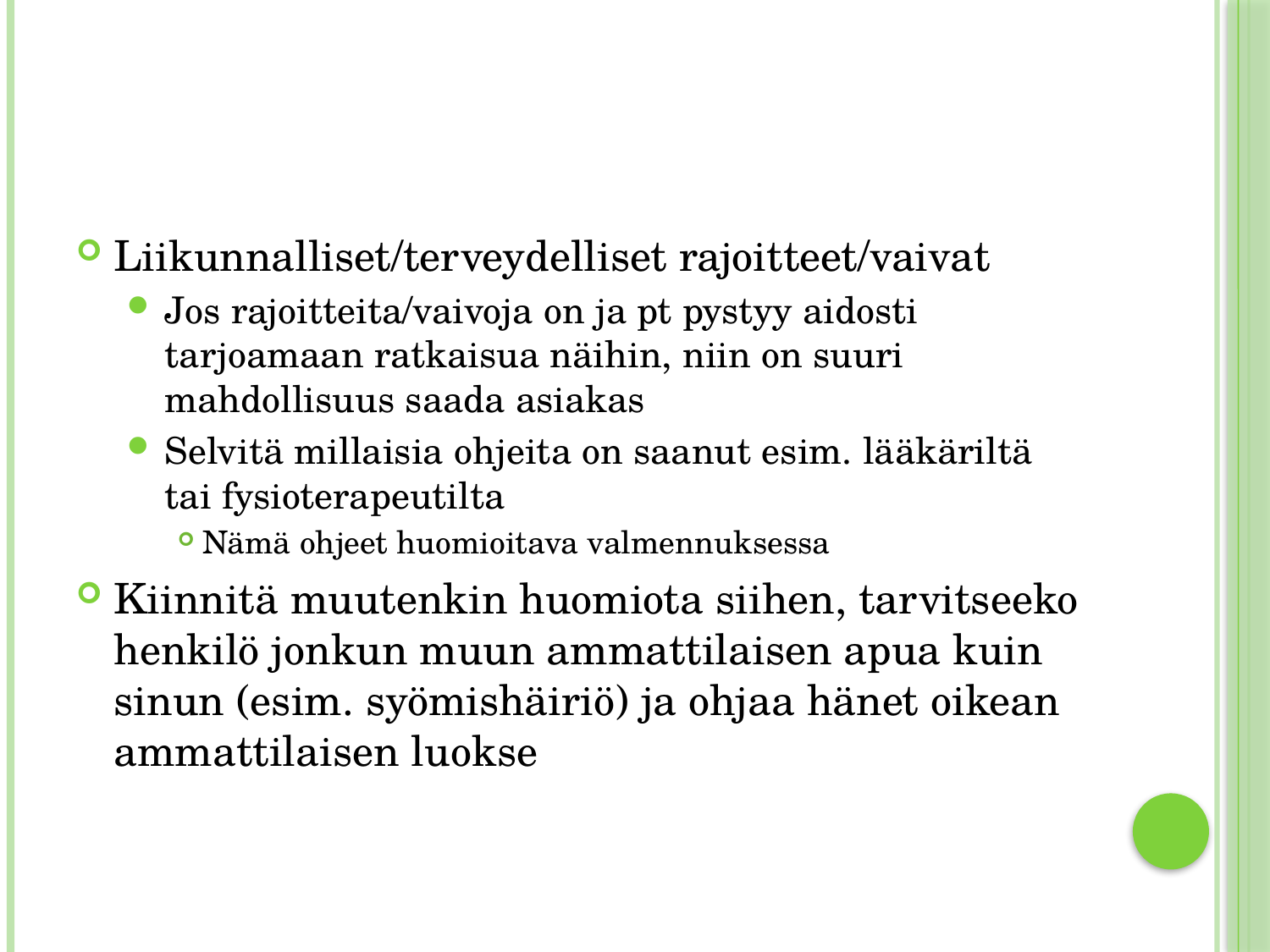

#
Liikunnalliset/terveydelliset rajoitteet/vaivat
Jos rajoitteita/vaivoja on ja pt pystyy aidosti tarjoamaan ratkaisua näihin, niin on suuri mahdollisuus saada asiakas
Selvitä millaisia ohjeita on saanut esim. lääkäriltä tai fysioterapeutilta
Nämä ohjeet huomioitava valmennuksessa
Kiinnitä muutenkin huomiota siihen, tarvitseeko henkilö jonkun muun ammattilaisen apua kuin sinun (esim. syömishäiriö) ja ohjaa hänet oikean ammattilaisen luokse